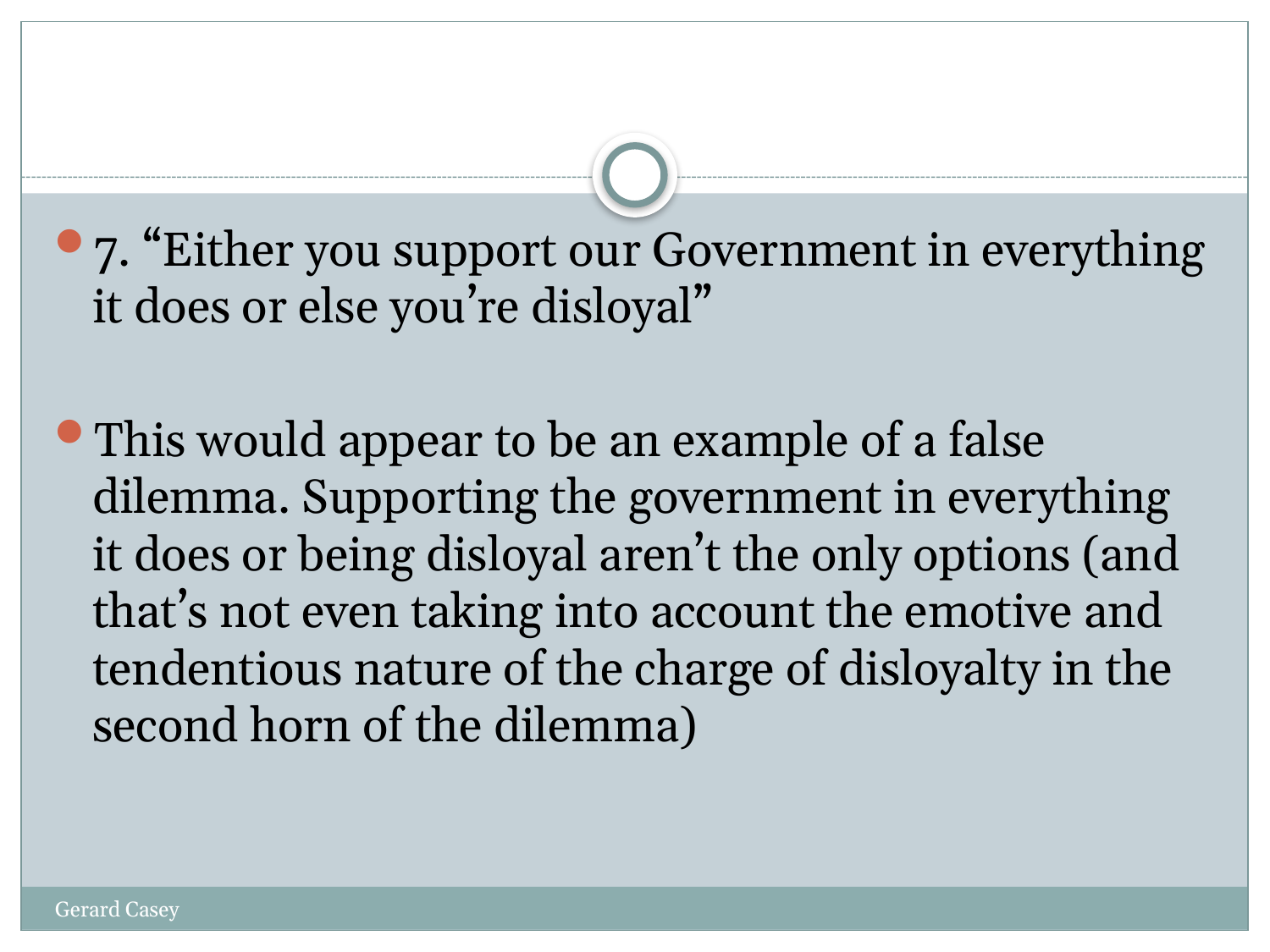

#
7. “Either you support our Government in everything it does or else you’re disloyal”

This would appear to be an example of a false dilemma. Supporting the government in everything it does or being disloyal aren’t the only options (and that’s not even taking into account the emotive and tendentious nature of the charge of disloyalty in the second horn of the dilemma)
Gerard Casey